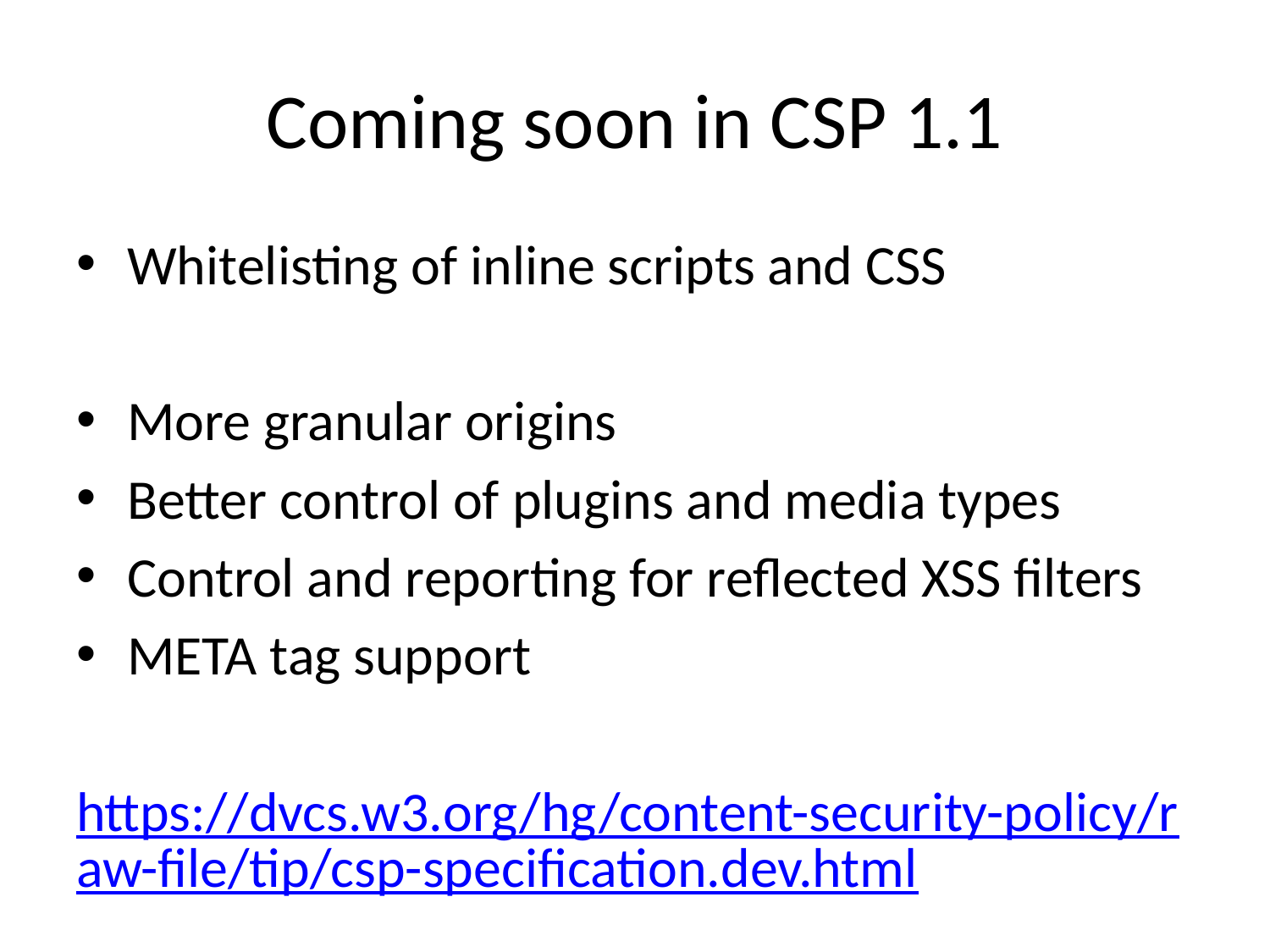

# Coming soon in CSP 1.1
Whitelisting of inline scripts and CSS

More granular origins
Better control of plugins and media types
Control and reporting for reflected XSS filters
META tag support

https://dvcs.w3.org/hg/content-security-policy/raw-file/tip/csp-specification.dev.html